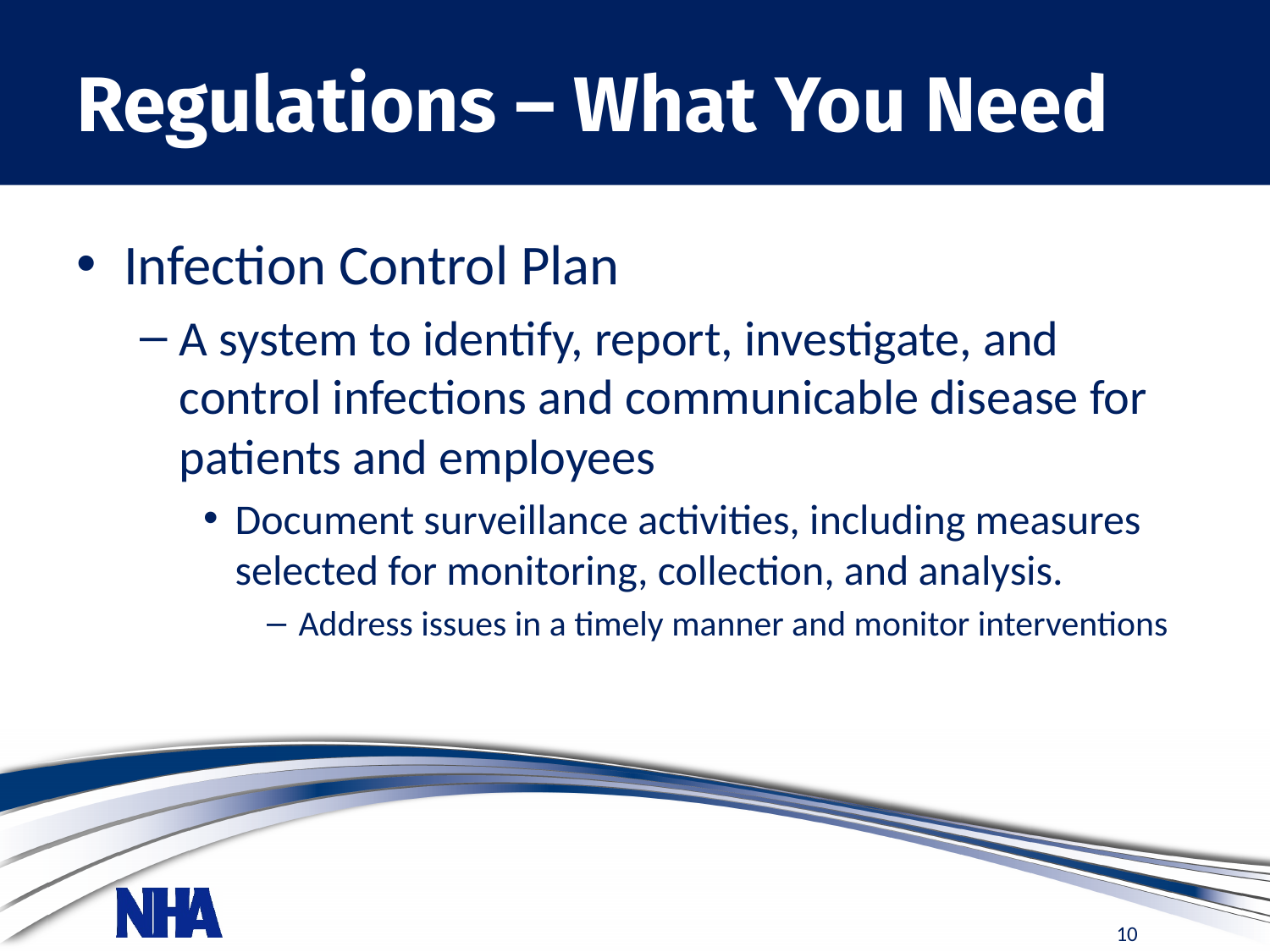

# Regulations – What You Need
Infection Control Plan
A system to identify, report, investigate, and control infections and communicable disease for patients and employees
Document surveillance activities, including measures selected for monitoring, collection, and analysis.
Address issues in a timely manner and monitor interventions